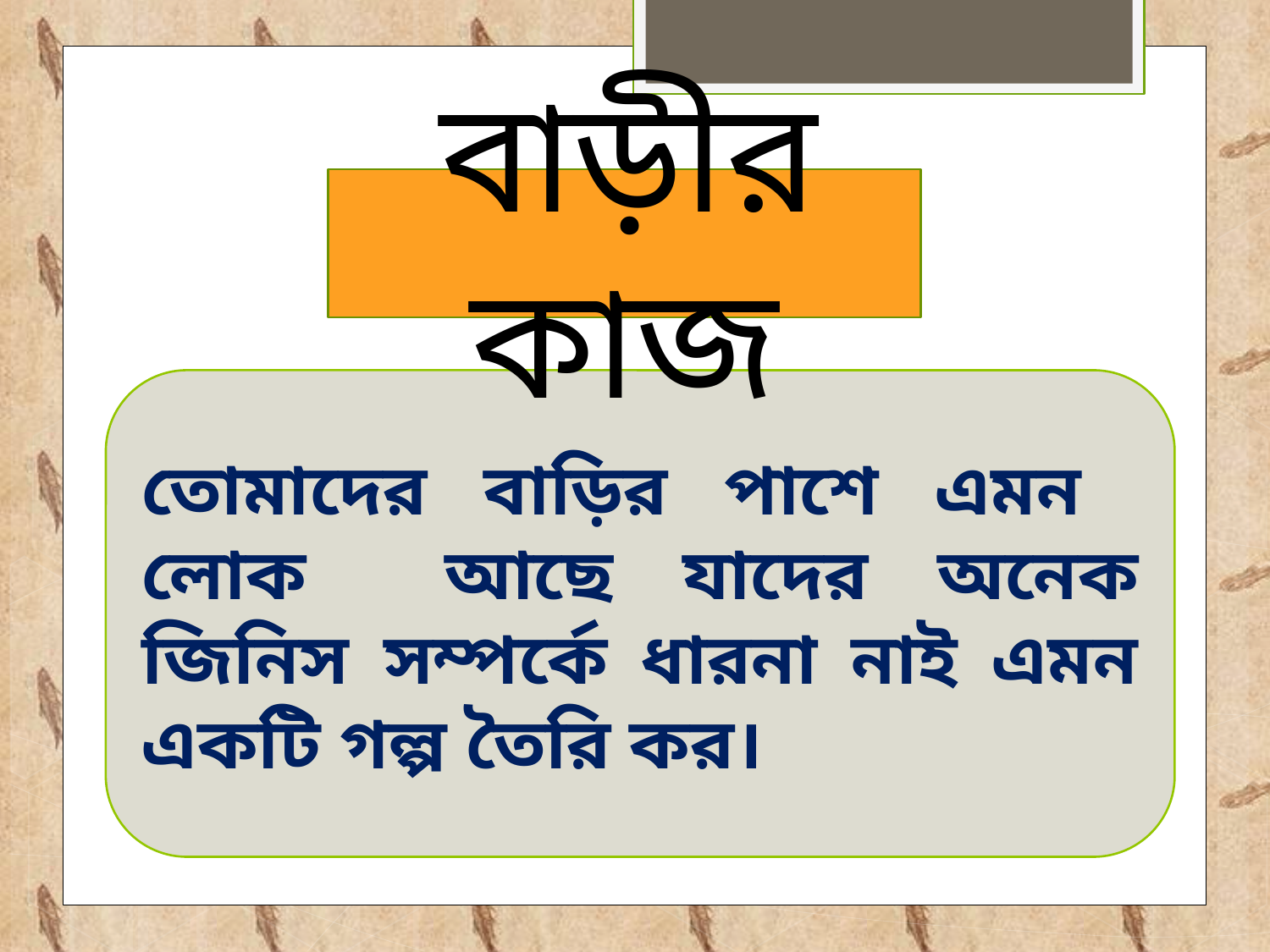

বাড়ীর কাজ
তোমাদের বাড়ির পাশে এমন  লোক  আছে যাদের অনেক জিনিস সম্পর্কে ধারনা নাই এমন একটি গল্প তৈরি কর।